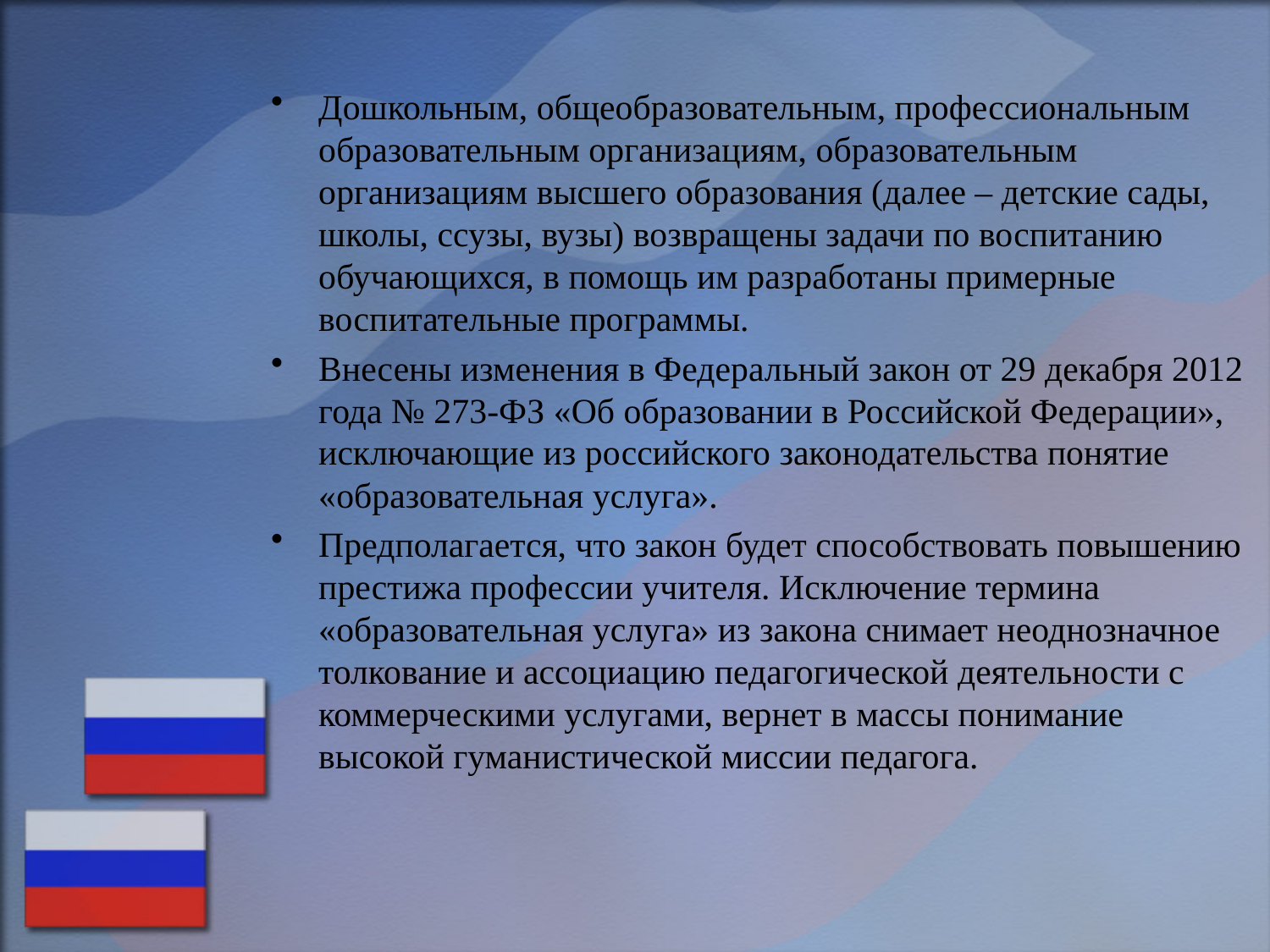

Дошкольным, общеобразовательным, профессиональным образовательным организациям, образовательным организациям высшего образования (далее – детские сады, школы, ссузы, вузы) возвращены задачи по воспитанию обучающихся, в помощь им разработаны примерные воспитательные программы.
Внесены изменения в Федеральный закон от 29 декабря 2012 года № 273-ФЗ «Об образовании в Российской Федерации», исключающие из российского законодательства понятие «образовательная услуга».
Предполагается, что закон будет способствовать повышению престижа профессии учителя. Исключение термина «образовательная услуга» из закона снимает неоднозначное толкование и ассоциацию педагогической деятельности с коммерческими услугами, вернет в массы понимание высокой гуманистической миссии педагога.